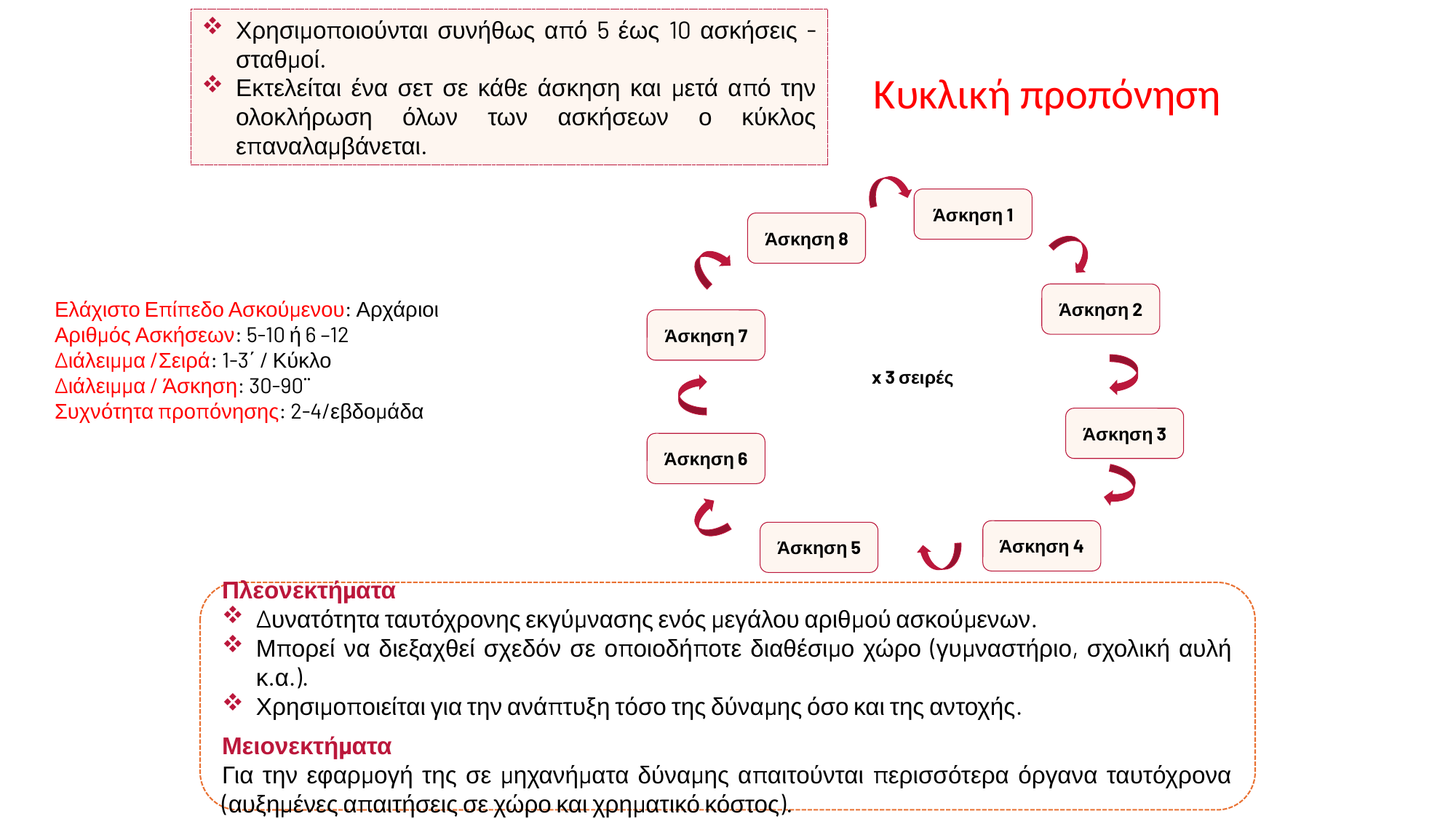

Χρησιμοποιούνται συνήθως από 5 έως 10 ασκήσεις - σταθμοί.
Εκτελείται ένα σετ σε κάθε άσκηση και μετά από την ολοκλήρωση όλων των ασκήσεων ο κύκλος επαναλαμβάνεται.
# Κυκλική προπόνηση

Άσκηση 1
Άσκηση 8

Άσκηση 2
Άσκηση 7
x 3 σειρές

Άσκηση 3
Άσκηση 6

Άσκηση 4
Άσκηση 5

Ελάχιστο Επίπεδο Ασκούμενου: Αρχάριοι
Αριθμός Ασκήσεων: 5-10 ή 6 –12
Διάλειμμα /Σειρά: 1-3΄ / Κύκλο
Διάλειμμα / Άσκηση: 30-90¨
Συχνότητα προπόνησης: 2-4/εβδομάδα
Πλεονεκτήματα
Δυνατότητα ταυτόχρονης εκγύμνασης ενός μεγάλου αριθμού ασκούμενων.
Μπορεί να διεξαχθεί σχεδόν σε οποιοδήποτε διαθέσιμο χώρο (γυμναστήριο, σχολική αυλή κ.α.).
Χρησιμοποιείται για την ανάπτυξη τόσο της δύναμης όσο και της αντοχής.

Μειονεκτήματα
Για την εφαρμογή της σε μηχανήματα δύναμης απαιτούνται περισσότερα όργανα ταυτόχρονα (αυξημένες απαιτήσεις σε χώρο και χρηματικό κόστος).